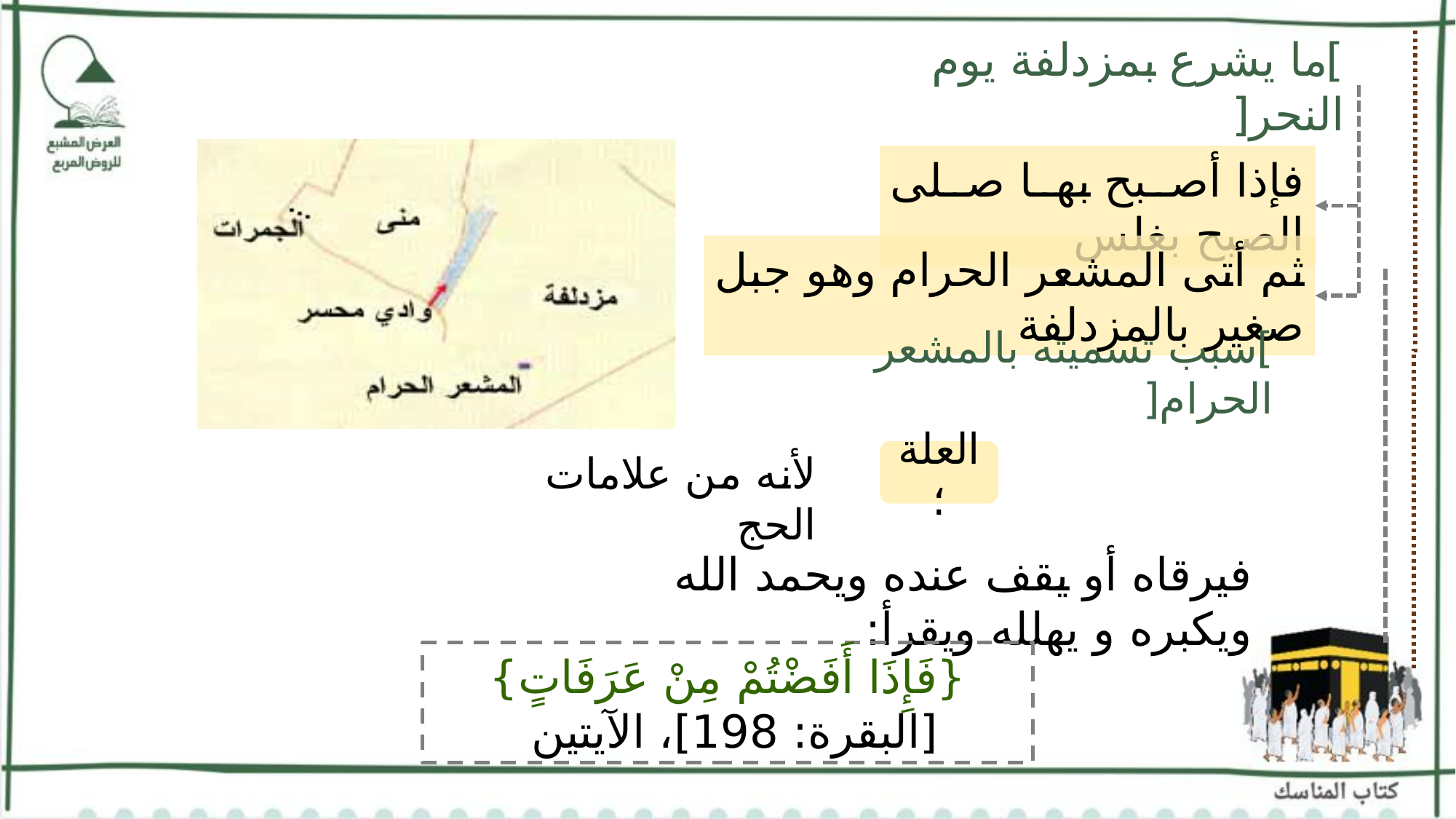

]ما يشرع بمزدلفة يوم النحر[

فإذا أصبح بها صلى الصبح بغلس
ثم أتى المشعر الحرام وهو جبل صغير بالمزدلفة
]سبب تسميته بالمشعر الحرام[
لأنه من علامات الحج
العلة؛
فيرقاه أو يقف عنده ويحمد الله ويكبره و يهلله ويقرأ:
{فَإِذَا أَفَضْتُمْ مِنْ عَرَفَاتٍ} [البقرة: 198]، الآيتين